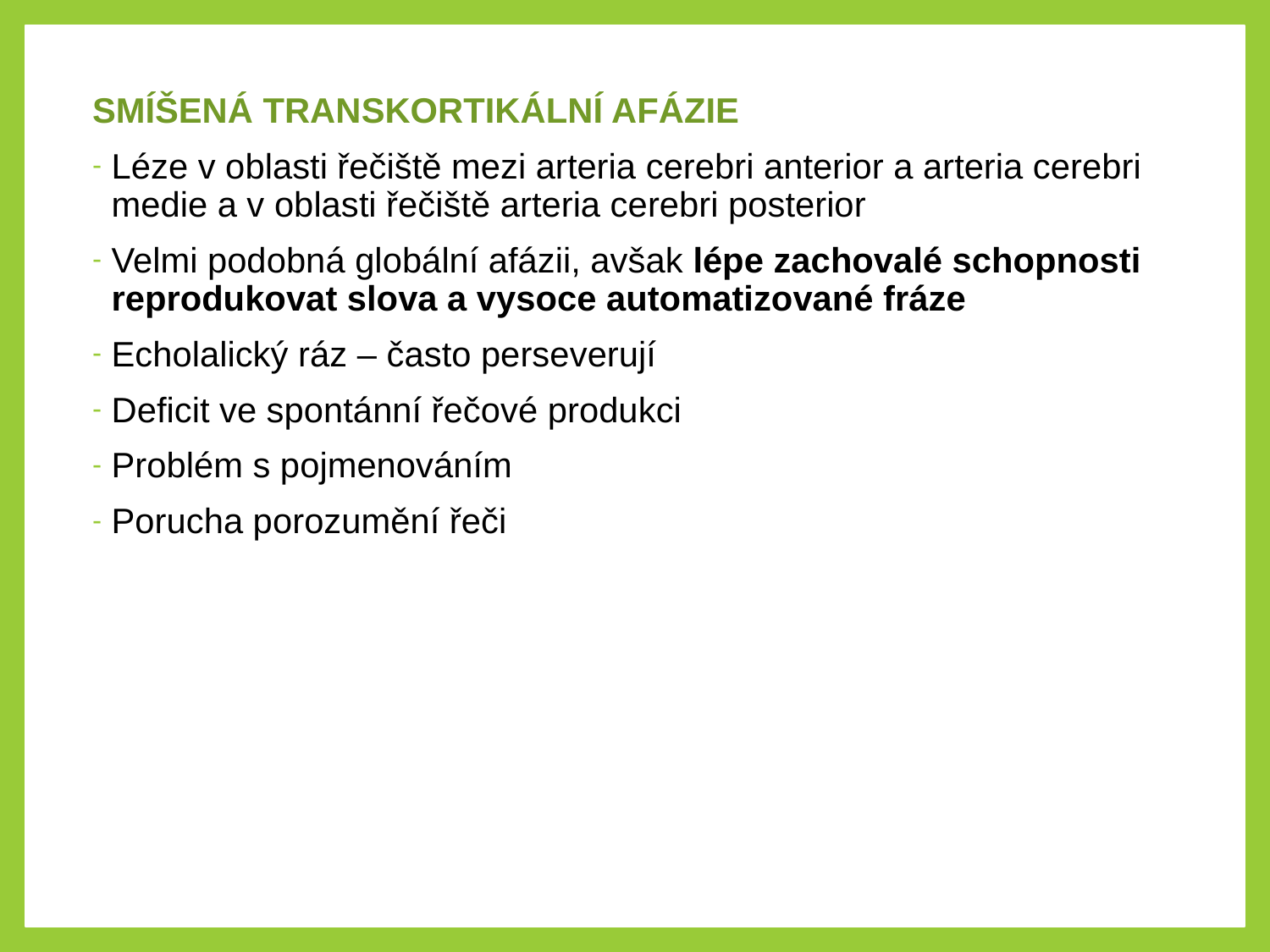

SMÍŠENÁ TRANSKORTIKÁLNÍ AFÁZIE
Léze v oblasti řečiště mezi arteria cerebri anterior a arteria cerebri medie a v oblasti řečiště arteria cerebri posterior
Velmi podobná globální afázii, avšak lépe zachovalé schopnosti reprodukovat slova a vysoce automatizované fráze
Echolalický ráz – často perseverují
Deficit ve spontánní řečové produkci
Problém s pojmenováním
Porucha porozumění řeči